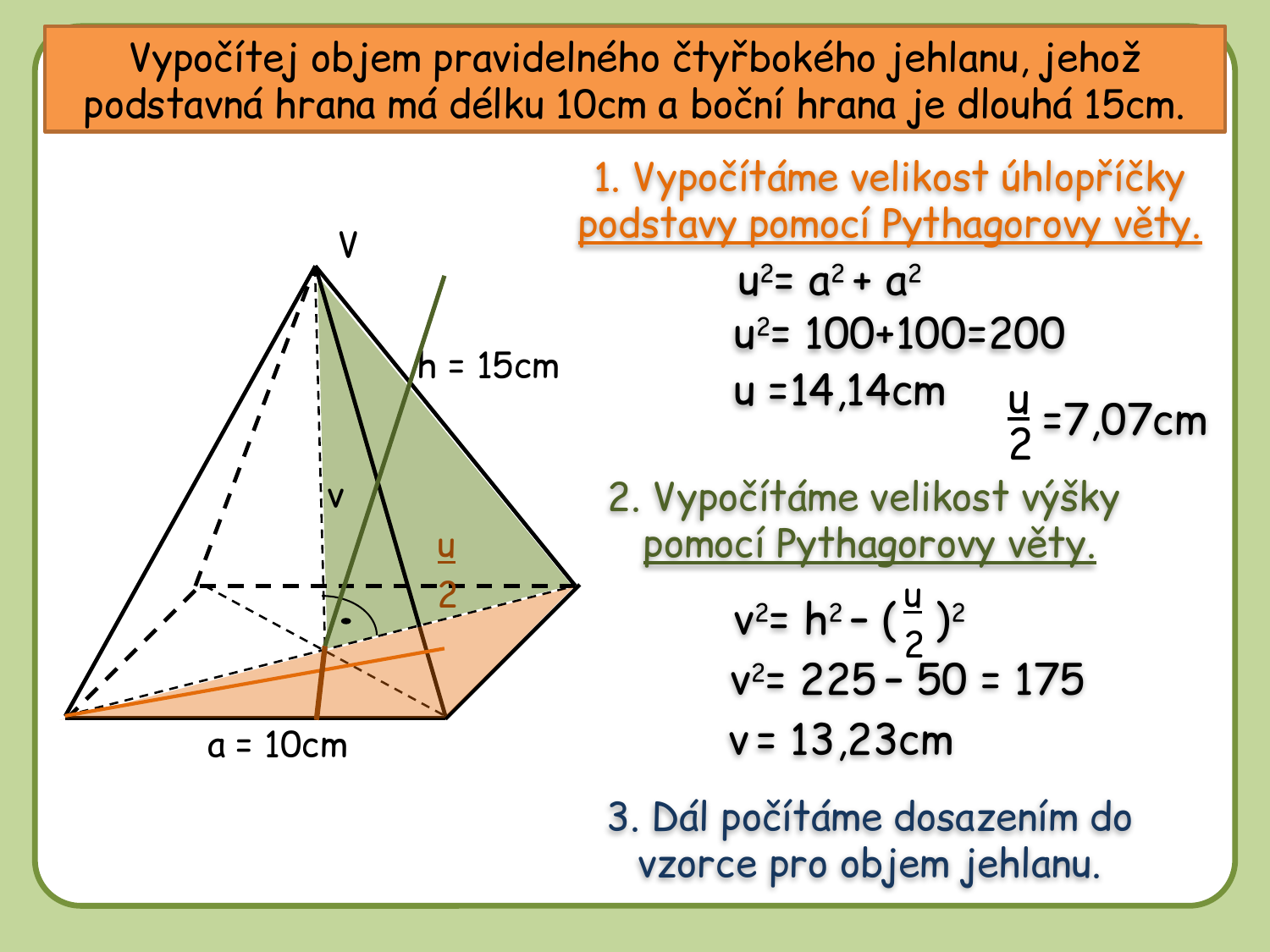

Vypočítej objem pravidelného čtyřbokého jehlanu, jehož podstavná hrana má délku 10cm a boční hrana je dlouhá 15cm.
1. Vypočítáme velikost úhlopříčky podstavy pomocí Pythagorovy věty.
V
a = 10cm
u2= a2 + a2
u2= 100+100=200
u =14,14cm
u
2
=7,07cm

h = 15cm
v
2. Vypočítáme velikost výšky  pomocí Pythagorovy věty.
u
2
u
2
v2= h2 – (   )2
v2= 225 – 50 = 175
v = 13,23cm

3. Dál počítáme dosazením do vzorce pro objem jehlanu.